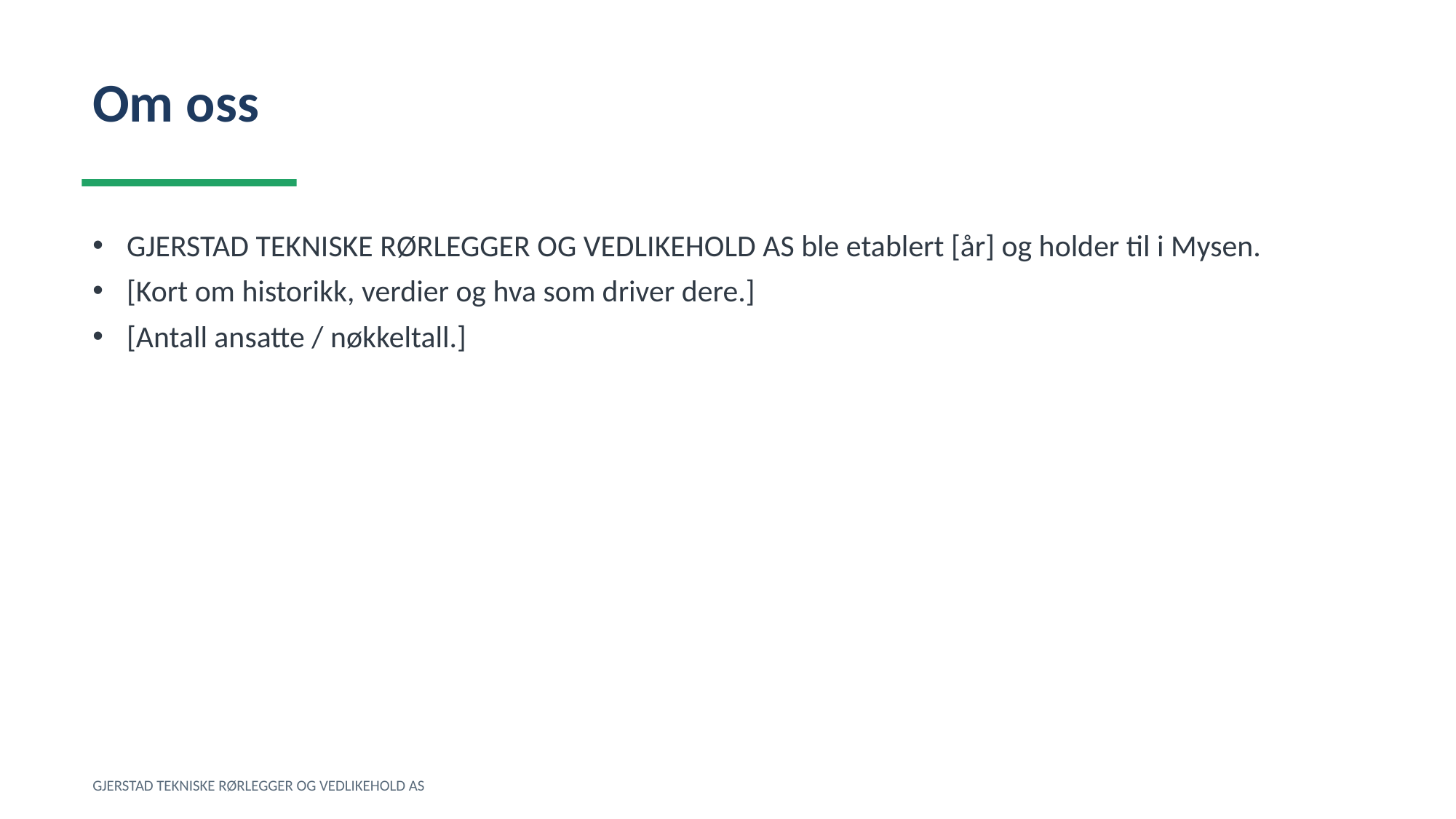

Om oss

GJERSTAD TEKNISKE RØRLEGGER OG VEDLIKEHOLD AS ble etablert [år] og holder til i Mysen.
[Kort om historikk, verdier og hva som driver dere.]
[Antall ansatte / nøkkeltall.]
GJERSTAD TEKNISKE RØRLEGGER OG VEDLIKEHOLD AS